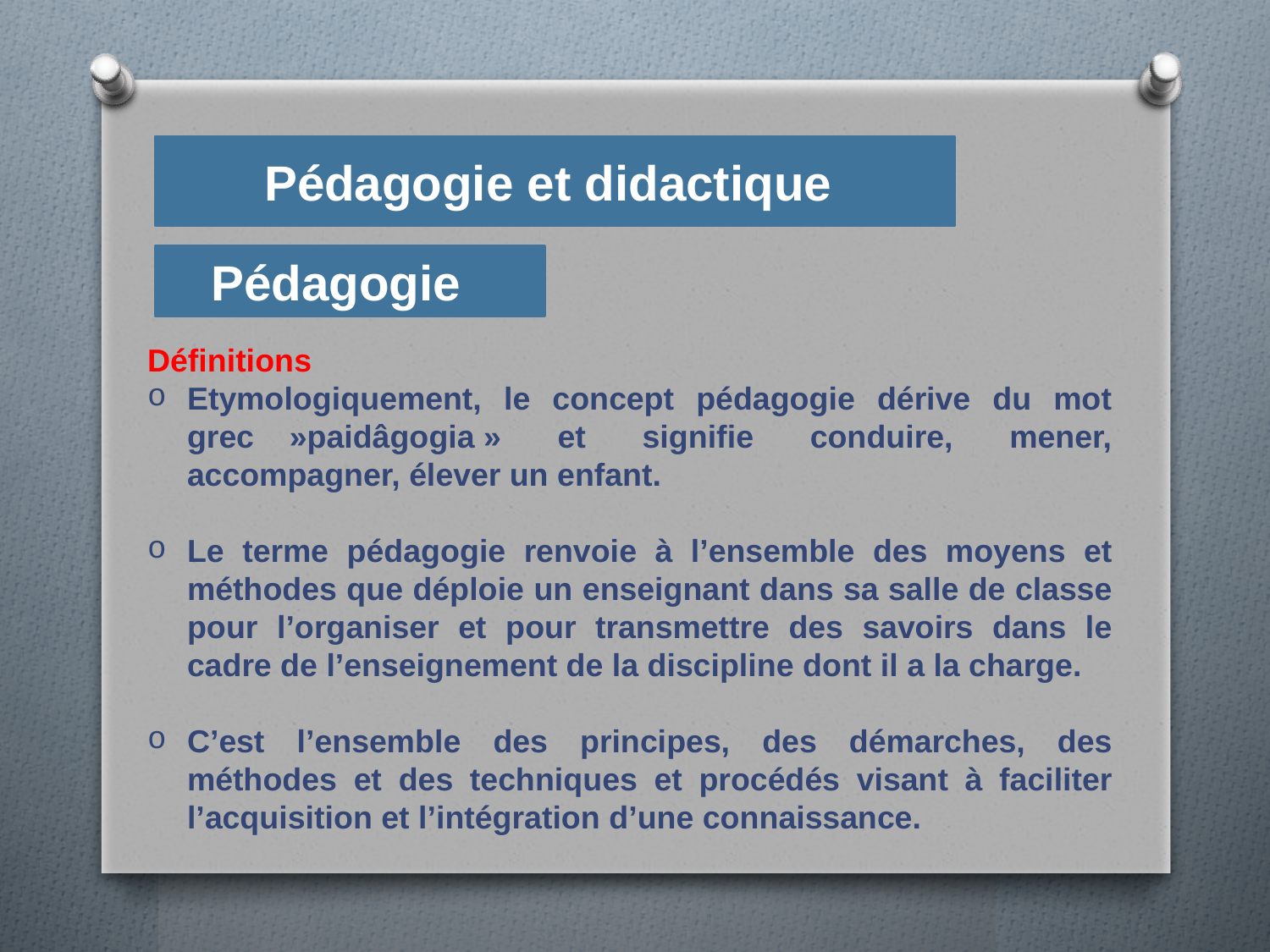

Pédagogie et didactique
Pédagogie
Définitions
Etymologiquement, le concept pédagogie dérive du mot grec    »paidâgogia » et signifie conduire, mener, accompagner, élever un enfant.

Le terme pédagogie renvoie à l’ensemble des moyens et méthodes que déploie un enseignant dans sa salle de classe pour l’organiser et pour transmettre des savoirs dans le cadre de l’enseignement de la discipline dont il a la charge.

C’est l’ensemble des principes, des démarches, des méthodes et des techniques et procédés visant à faciliter l’acquisition et l’intégration d’une connaissance.